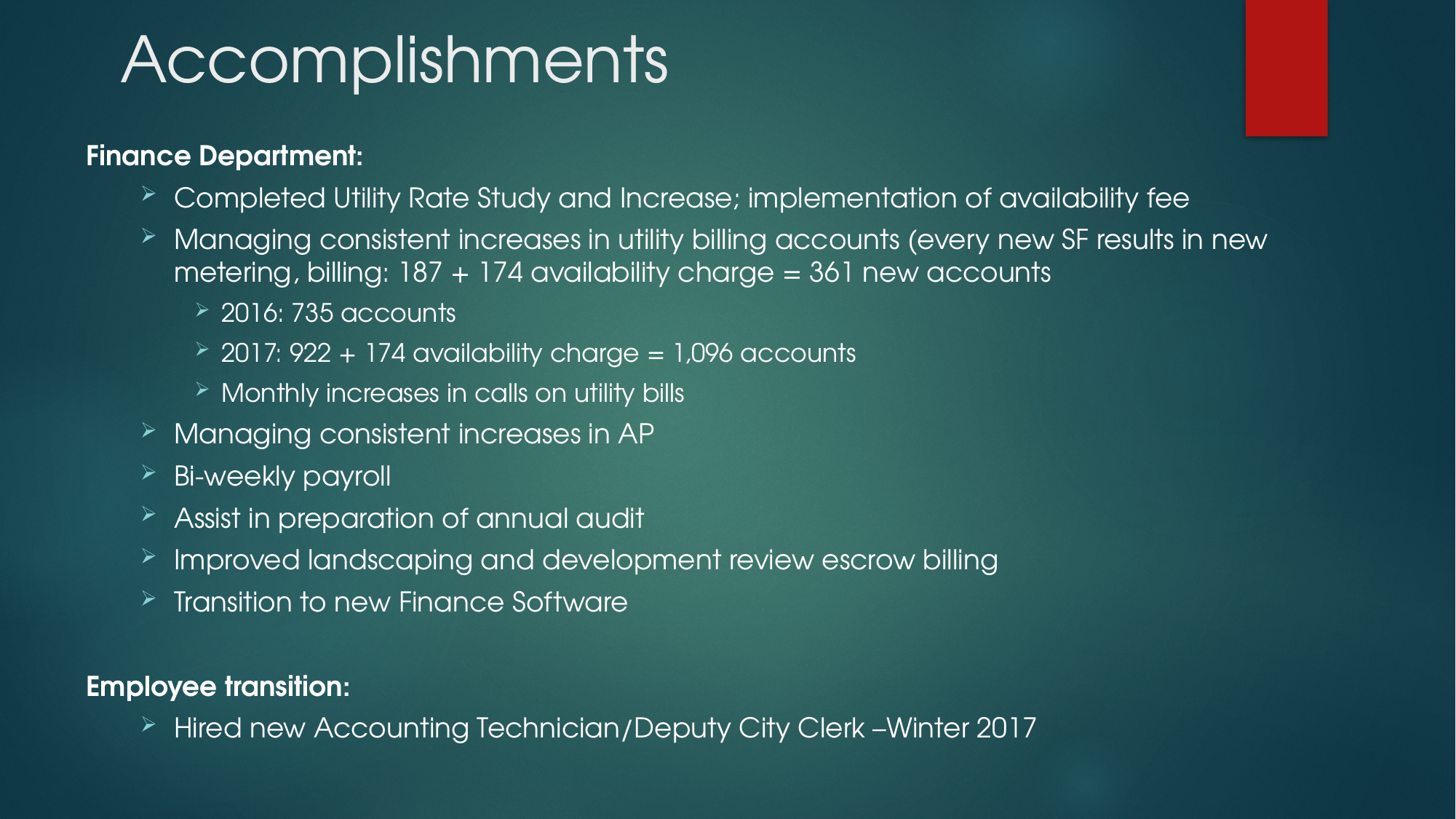

# Accomplishments
Finance Department:
Completed Utility Rate Study and Increase; implementation of availability fee
Managing consistent increases in utility billing accounts (every new SF results in new metering, billing: 187 + 174 availability charge = 361 new accounts
2016: 735 accounts
2017: 922 + 174 availability charge = 1,096 accounts
Monthly increases in calls on utility bills
Managing consistent increases in AP
Bi-weekly payroll
Assist in preparation of annual audit
Improved landscaping and development review escrow billing
Transition to new Finance Software

Employee transition:
Hired new Accounting Technician/Deputy City Clerk –Winter 2017